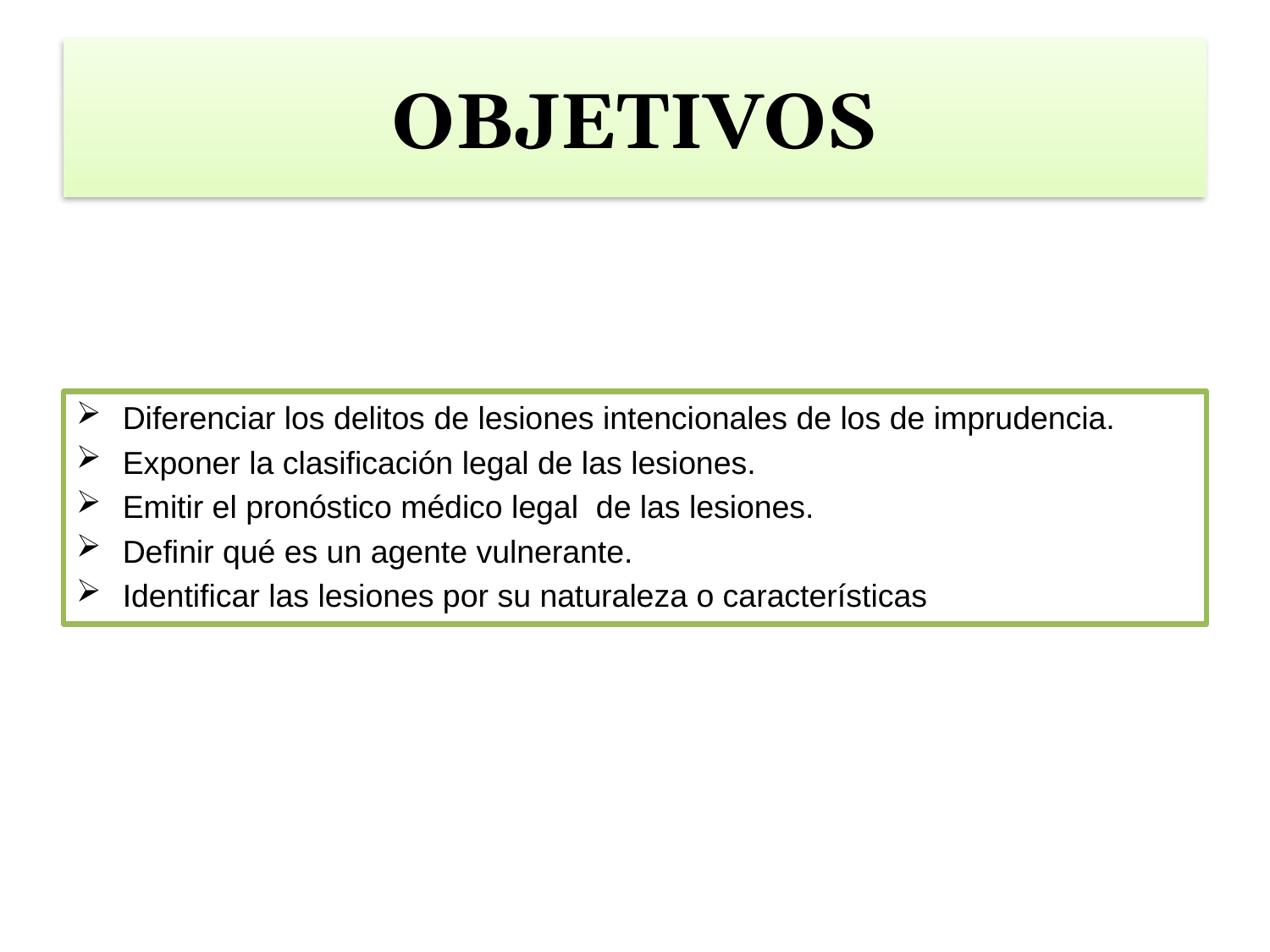

# OBJETIVOS
Diferenciar los delitos de lesiones intencionales de los de imprudencia.
Exponer la clasificación legal de las lesiones.
Emitir el pronóstico médico legal  de las lesiones.
Definir qué es un agente vulnerante.
Identificar las lesiones por su naturaleza o características